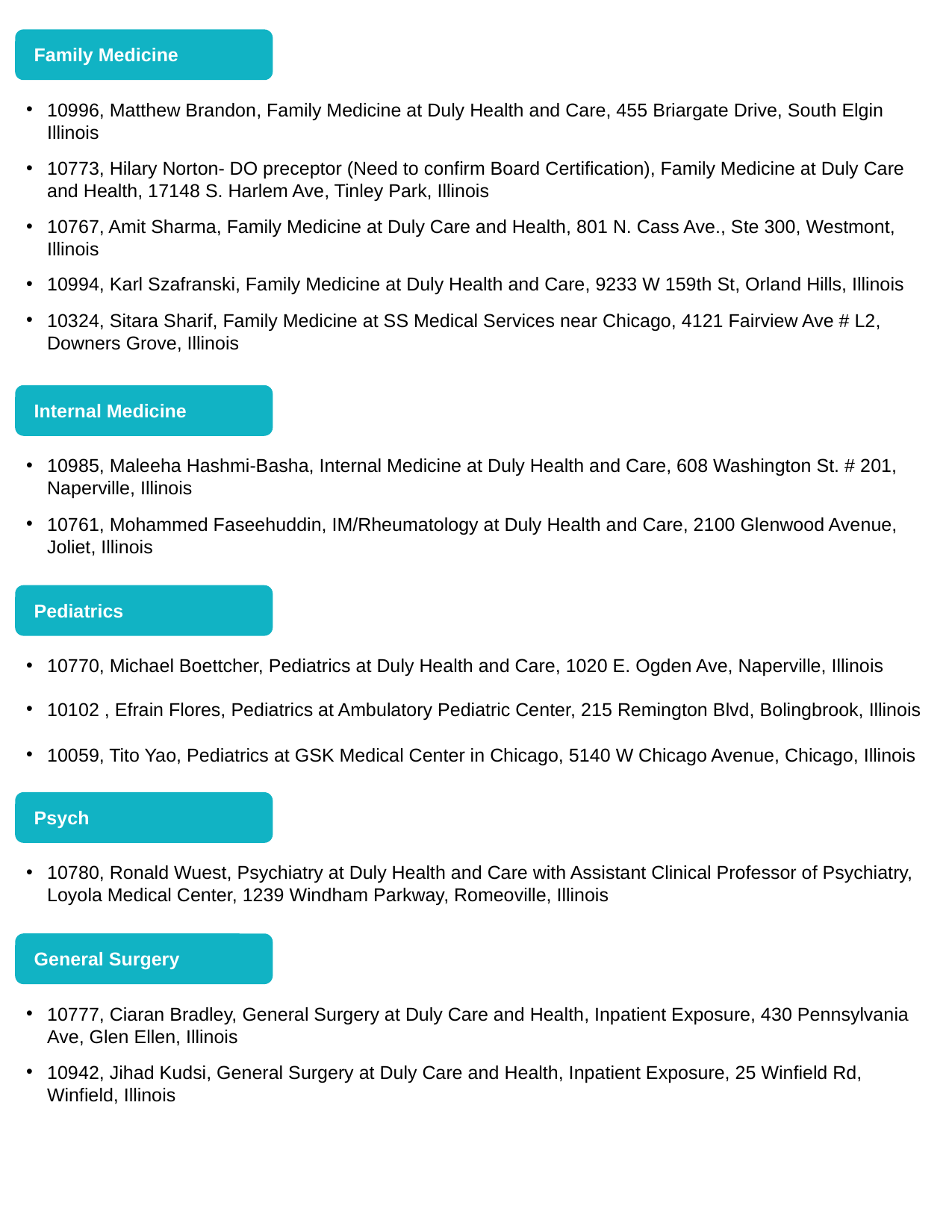

Family Medicine
10996, Matthew Brandon, Family Medicine at Duly Health and Care, 455 Briargate Drive, South Elgin Illinois
10773, Hilary Norton- DO preceptor (Need to confirm Board Certification), Family Medicine at Duly Care and Health, 17148 S. Harlem Ave, Tinley Park, Illinois
10767, Amit Sharma, Family Medicine at Duly Care and Health, 801 N. Cass Ave., Ste 300, Westmont, Illinois
10994, Karl Szafranski, Family Medicine at Duly Health and Care, 9233 W 159th St, Orland Hills, Illinois
10324, Sitara Sharif, Family Medicine at SS Medical Services near Chicago, 4121 Fairview Ave # L2, Downers Grove, Illinois

Internal Medicine
10985, Maleeha Hashmi-Basha, Internal Medicine at Duly Health and Care, 608 Washington St. # 201, Naperville, Illinois
10761, Mohammed Faseehuddin, IM/Rheumatology at Duly Health and Care, 2100 Glenwood Avenue, Joliet, Illinois

Pediatrics
10770, Michael Boettcher, Pediatrics at Duly Health and Care, 1020 E. Ogden Ave, Naperville, Illinois
10102 , Efrain Flores, Pediatrics at Ambulatory Pediatric Center, 215 Remington Blvd, Bolingbrook, Illinois
10059, Tito Yao, Pediatrics at GSK Medical Center in Chicago, 5140 W Chicago Avenue, Chicago, Illinois

Psych
10780, Ronald Wuest, Psychiatry at Duly Health and Care with Assistant Clinical Professor of Psychiatry, Loyola Medical Center, 1239 Windham Parkway, Romeoville, Illinois

General Surgery
10777, Ciaran Bradley, General Surgery at Duly Care and Health, Inpatient Exposure, 430 Pennsylvania Ave, Glen Ellen, Illinois
10942, Jihad Kudsi, General Surgery at Duly Care and Health, Inpatient Exposure, 25 Winfield Rd, Winfield, Illinois